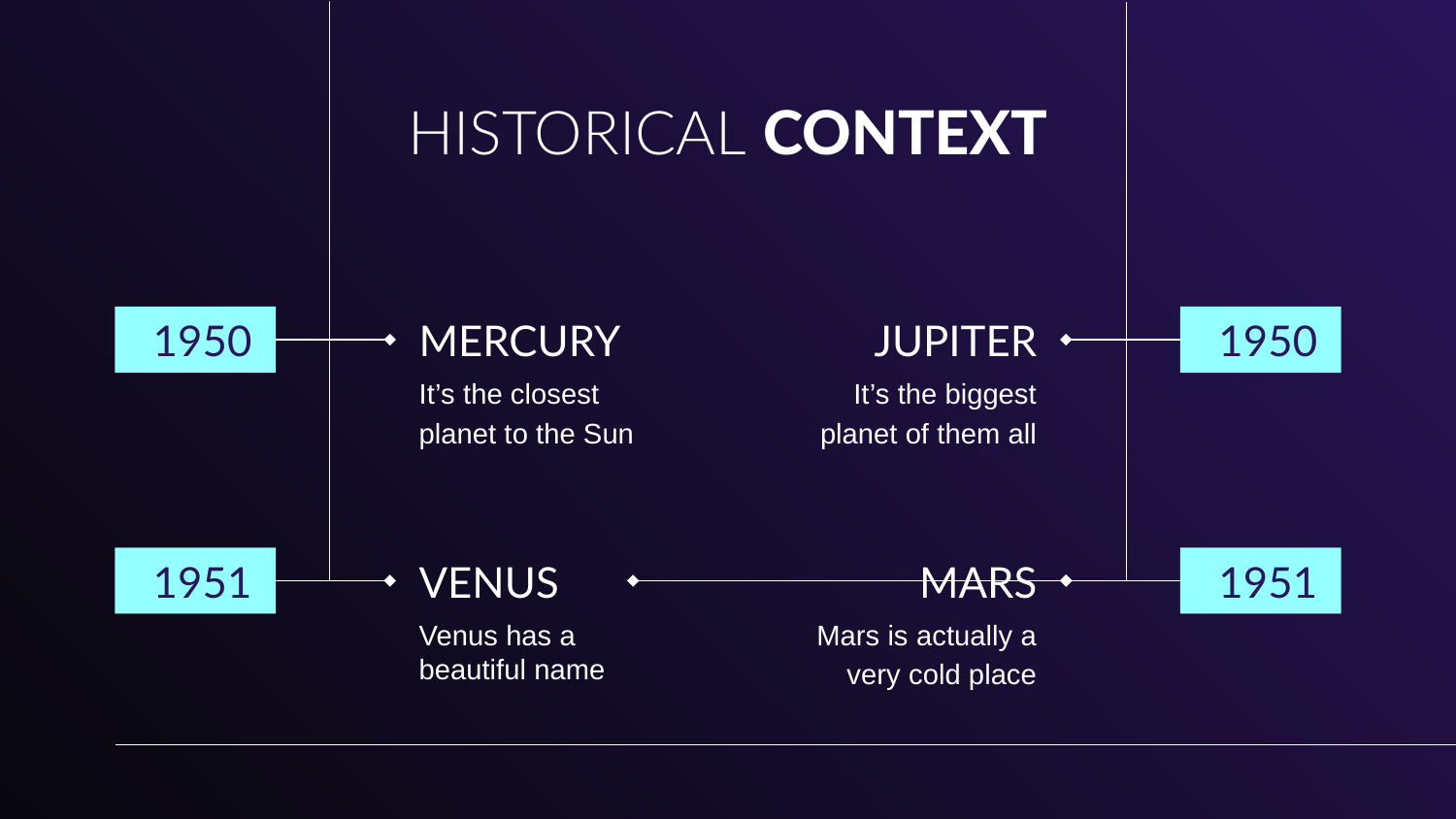

# HISTORICAL CONTEXT

1950
MERCURY
JUPITER
1950
It’s the closest planet to the Sun
It’s the biggest planet of them all
1951
VENUS
MARS
1951
Venus has a beautiful name
Mars is actually a very cold place